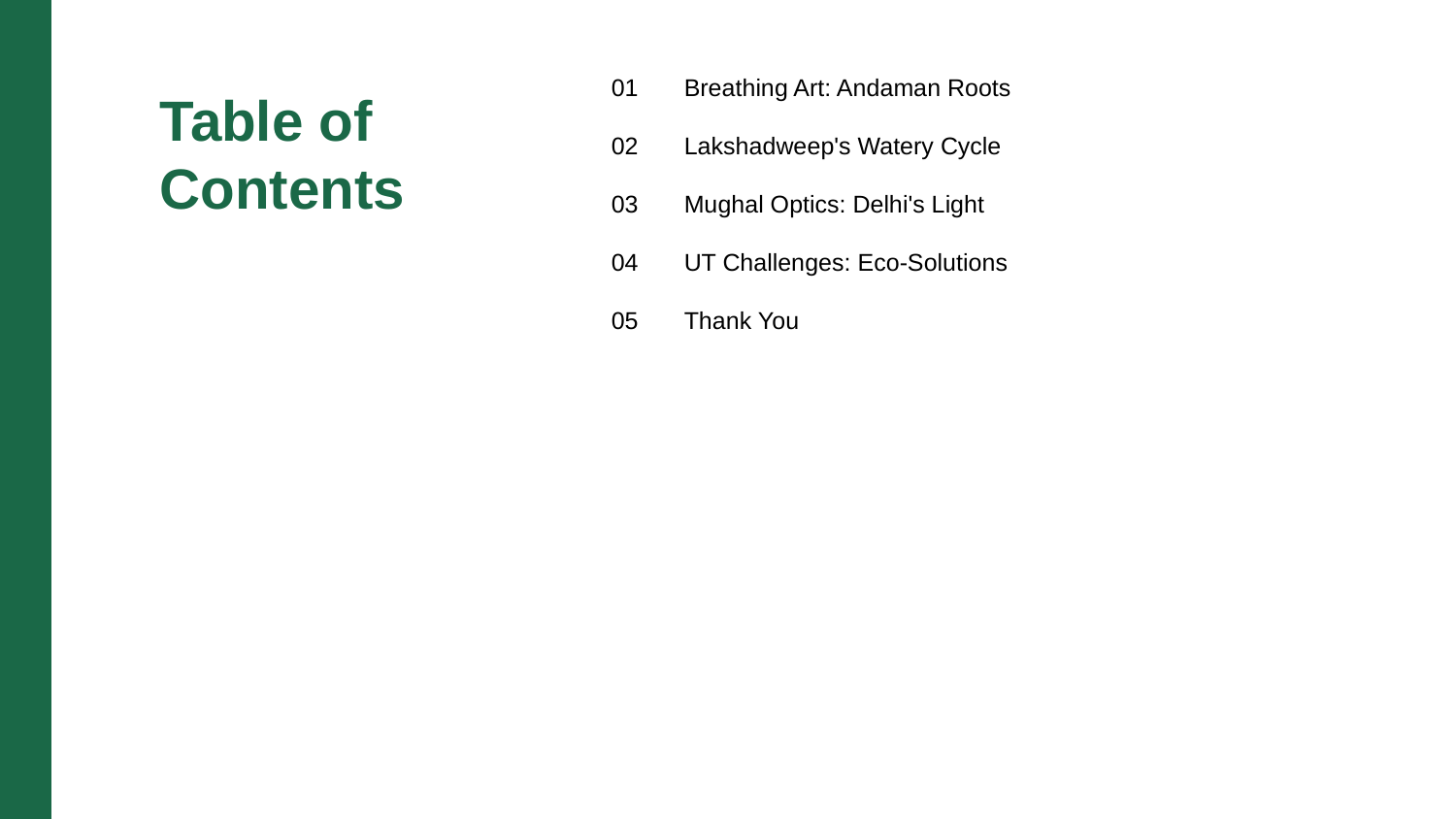

01
Breathing Art: Andaman Roots
Table of Contents
02
Lakshadweep's Watery Cycle
03
Mughal Optics: Delhi's Light
04
UT Challenges: Eco-Solutions
05
Thank You